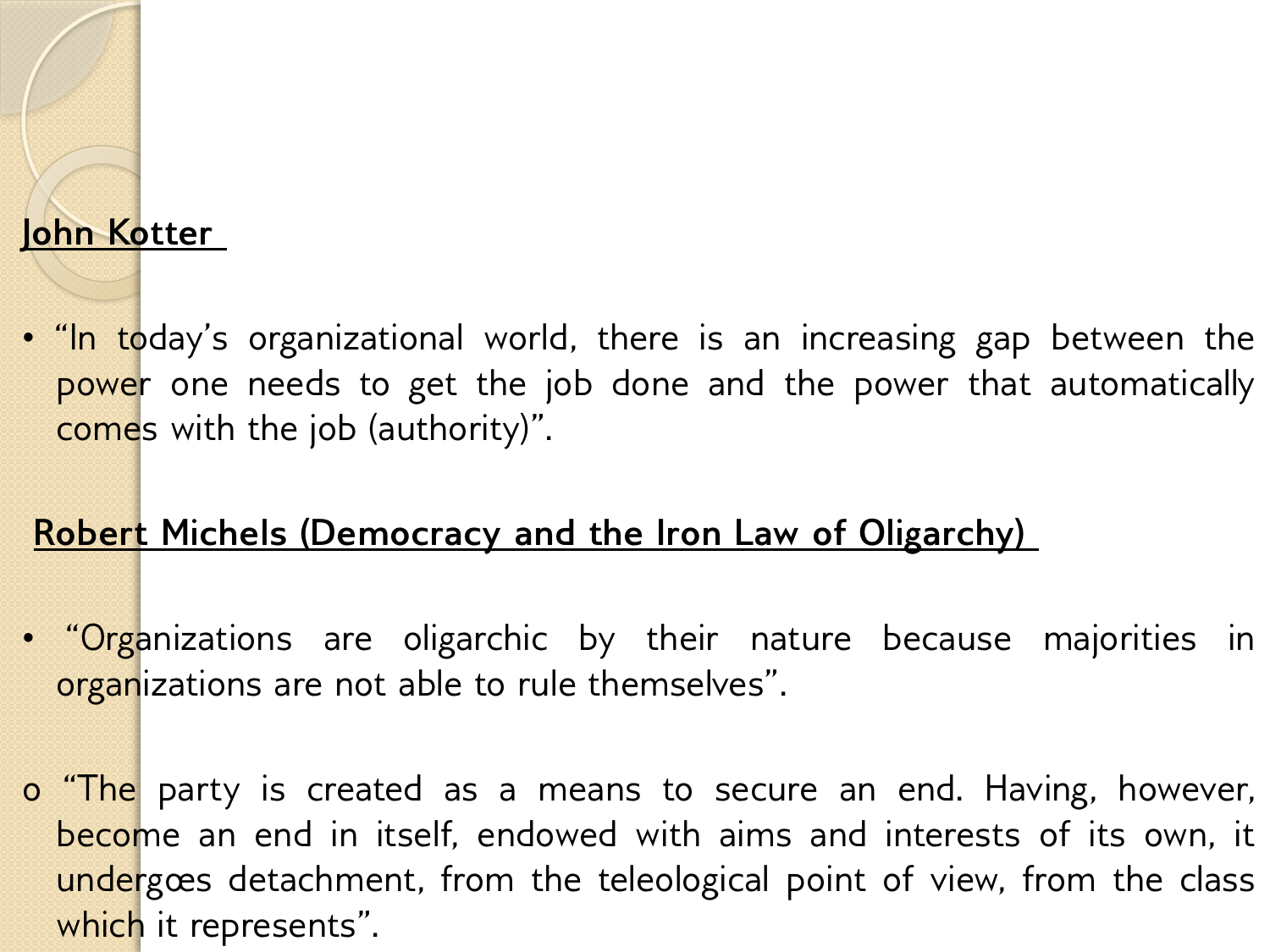

#
John Kotter

• “In today’s organizational world, there is an increasing gap between the power one needs to get the job done and the power that automatically comes with the job (authority)”.

 Robert Michels (Democracy and the Iron Law of Oligarchy)

• “Organizations are oligarchic by their nature because majorities in organizations are not able to rule themselves”.

o “The party is created as a means to secure an end. Having, however, become an end in itself, endowed with aims and interests of its own, it undergoes detachment, from the teleological point of view, from the class which it represents”.